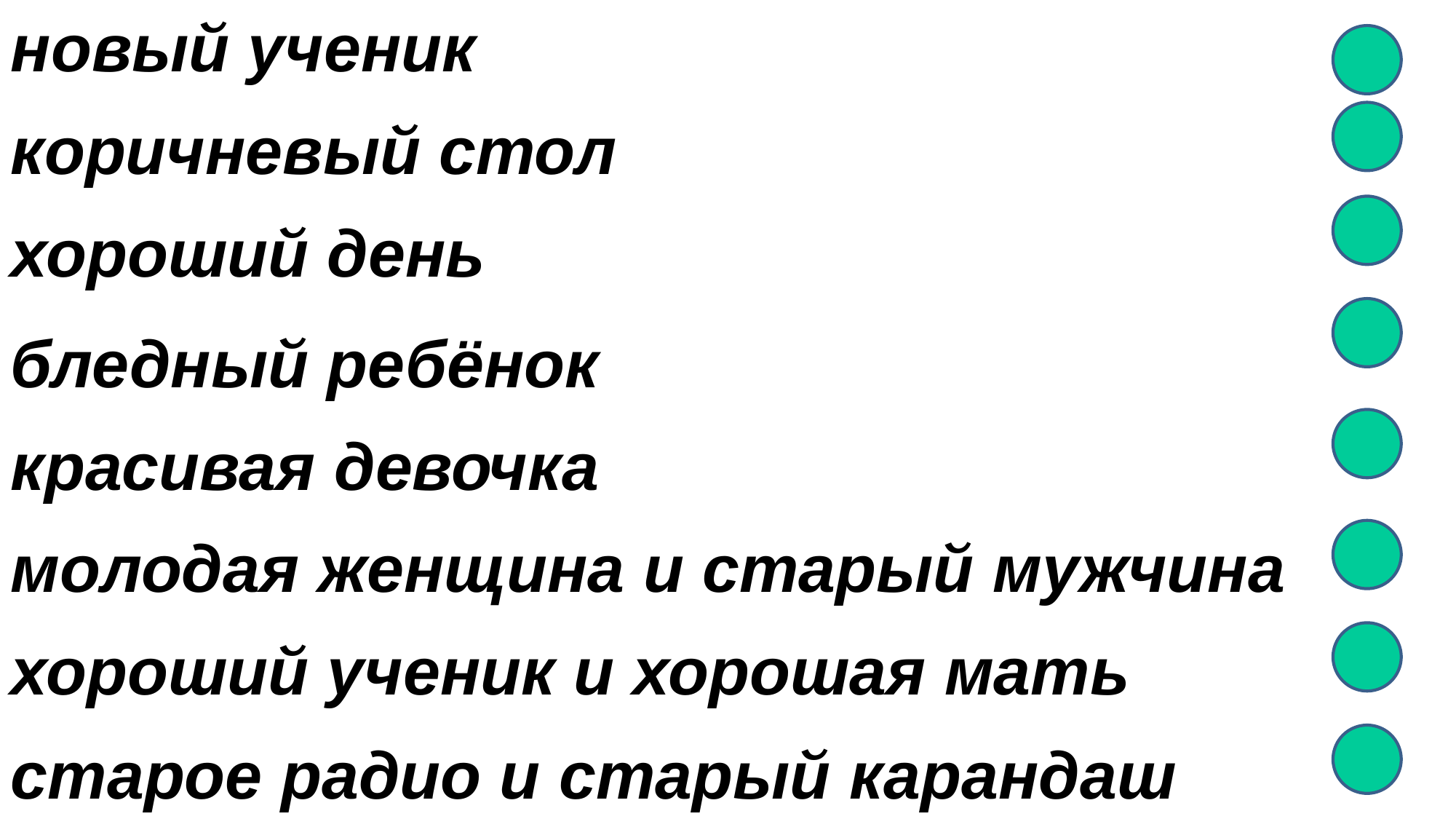

новый ученик

коричневый стол

хороший день

бледный ребёнок

красивая девочка
молодая женщина и старый мужчина

хороший ученик и хорошая мать

старое радио и старый карандаш